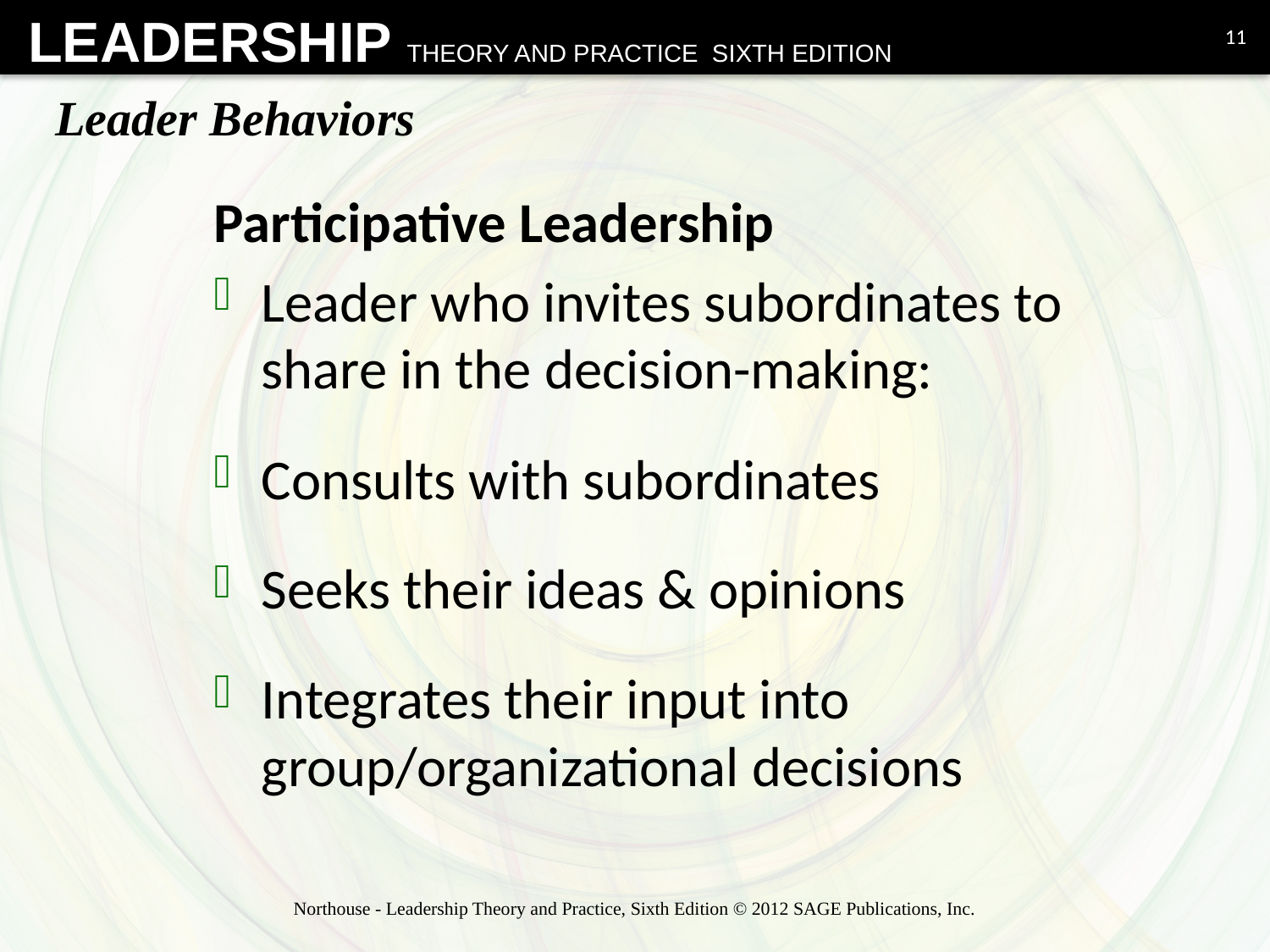

11
# Leader Behaviors
Participative Leadership
Leader who invites subordinates to share in the decision-making:
Consults with subordinates
Seeks their ideas & opinions
Integrates their input into group/organizational decisions
Northouse - Leadership Theory and Practice, Sixth Edition © 2012 SAGE Publications, Inc.